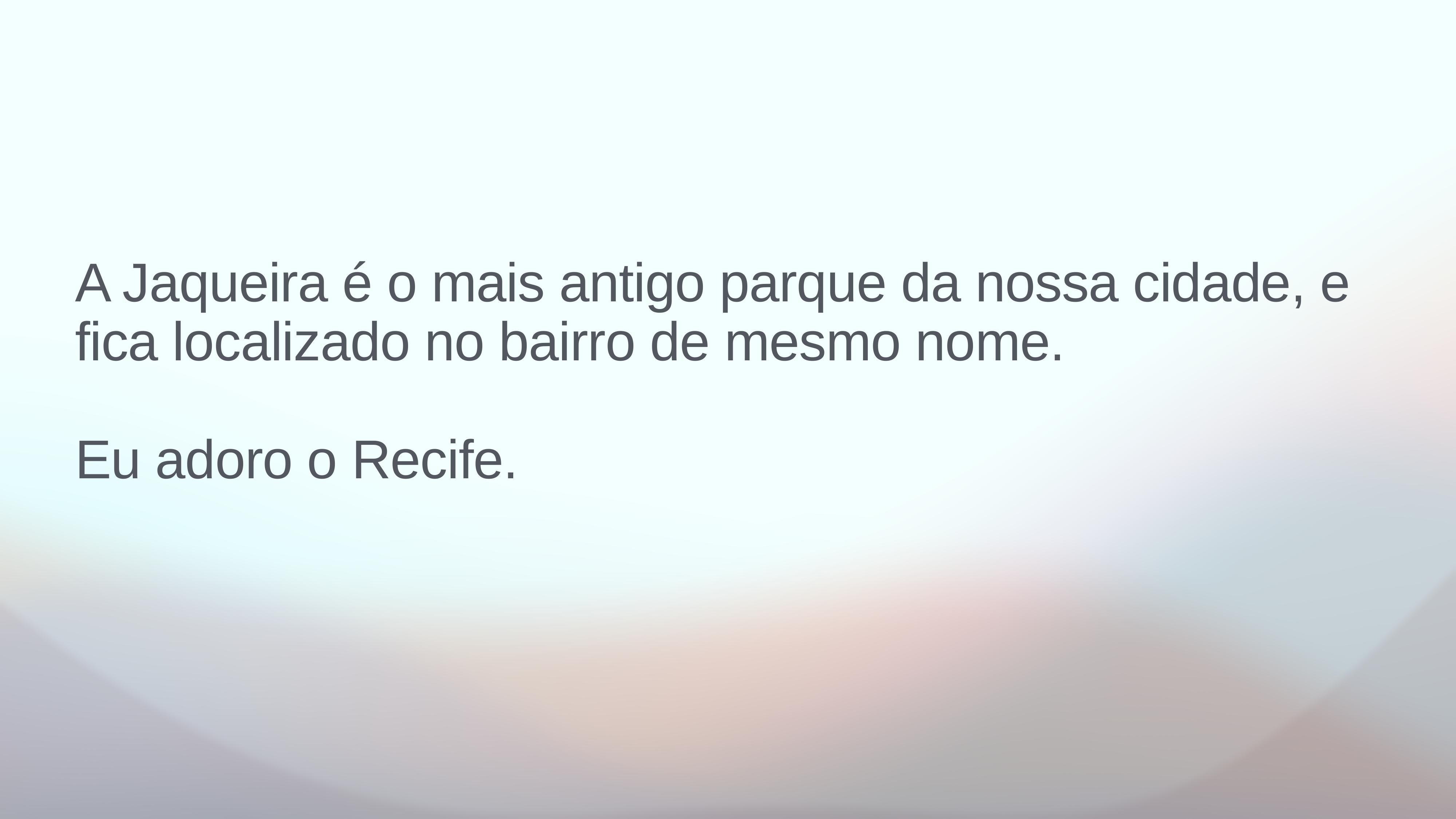

# A Jaqueira é o mais antigo parque da nossa cidade, e fica localizado no bairro de mesmo nome.

Eu adoro o Recife.